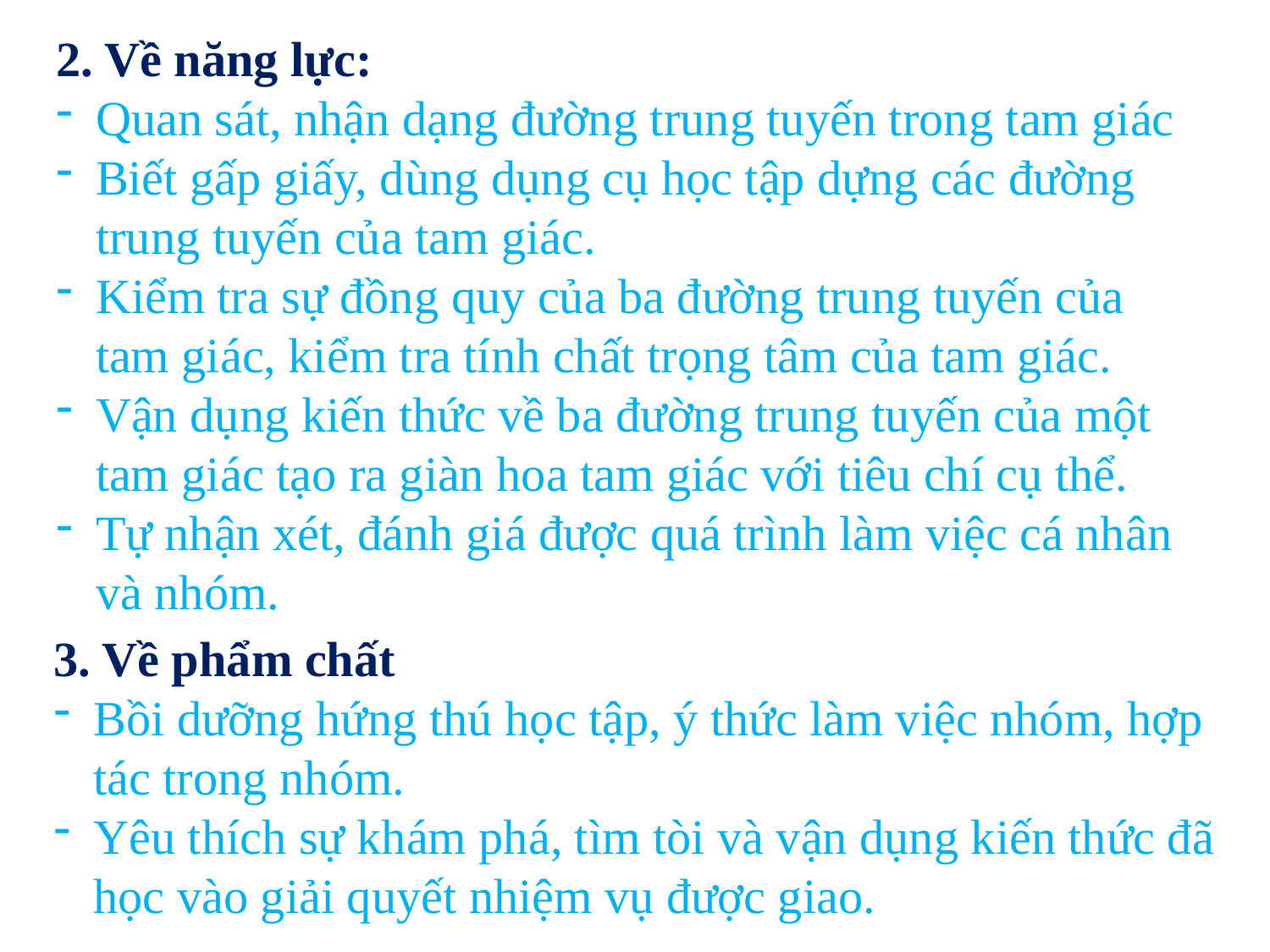

2. Về năng lực:
Quan sát, nhận dạng đường trung tuyến trong tam giác
Biết gấp giấy, dùng dụng cụ học tập dựng các đường trung tuyến của tam giác.
Kiểm tra sự đồng quy của ba đường trung tuyến của tam giác, kiểm tra tính chất trọng tâm của tam giác.
Vận dụng kiến thức về ba đường trung tuyến của một tam giác tạo ra giàn hoa tam giác với tiêu chí cụ thể.
Tự nhận xét, đánh giá được quá trình làm việc cá nhân và nhóm.
3. Về phẩm chất
Bồi dưỡng hứng thú học tập, ý thức làm việc nhóm, hợp tác trong nhóm.
Yêu thích sự khám phá, tìm tòi và vận dụng kiến thức đã học vào giải quyết nhiệm vụ được giao.